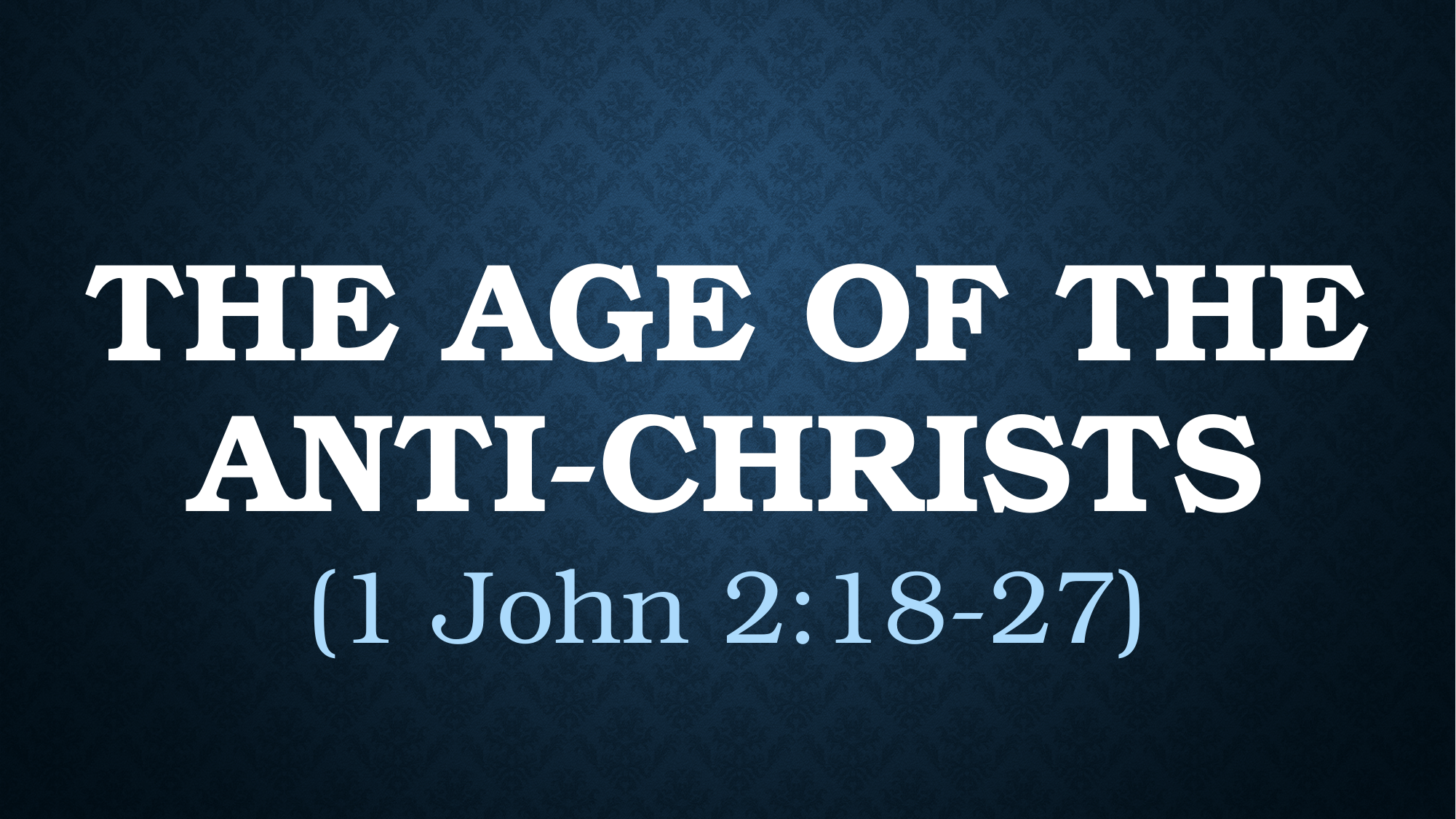

# The Age of the Anti-Christs
(1 John 2:18-27)